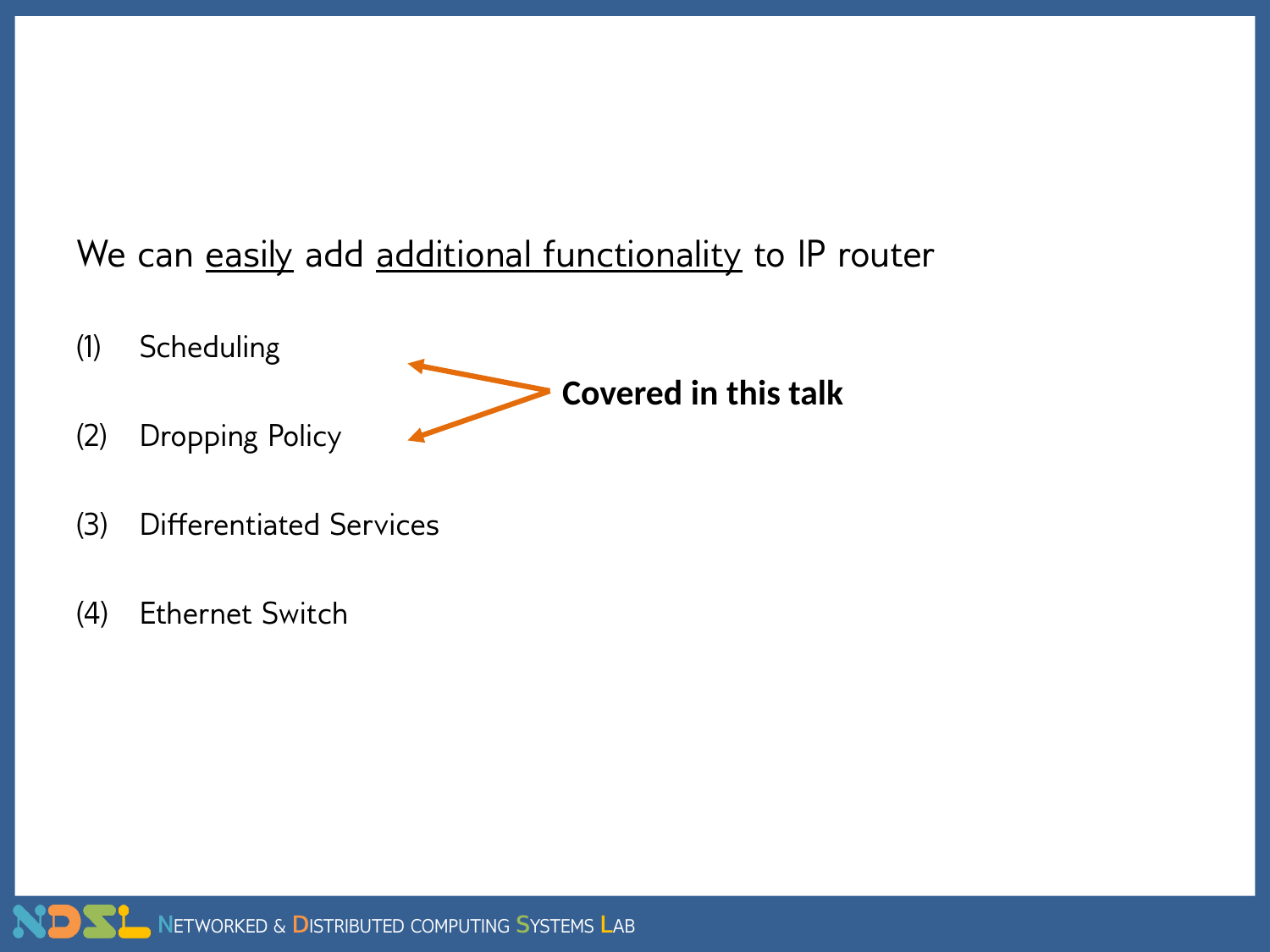

# Extensibility
We can easily add additional functionality to IP router

Scheduling

Dropping Policy

Differentiated Services

Ethernet Switch
Covered in this talk